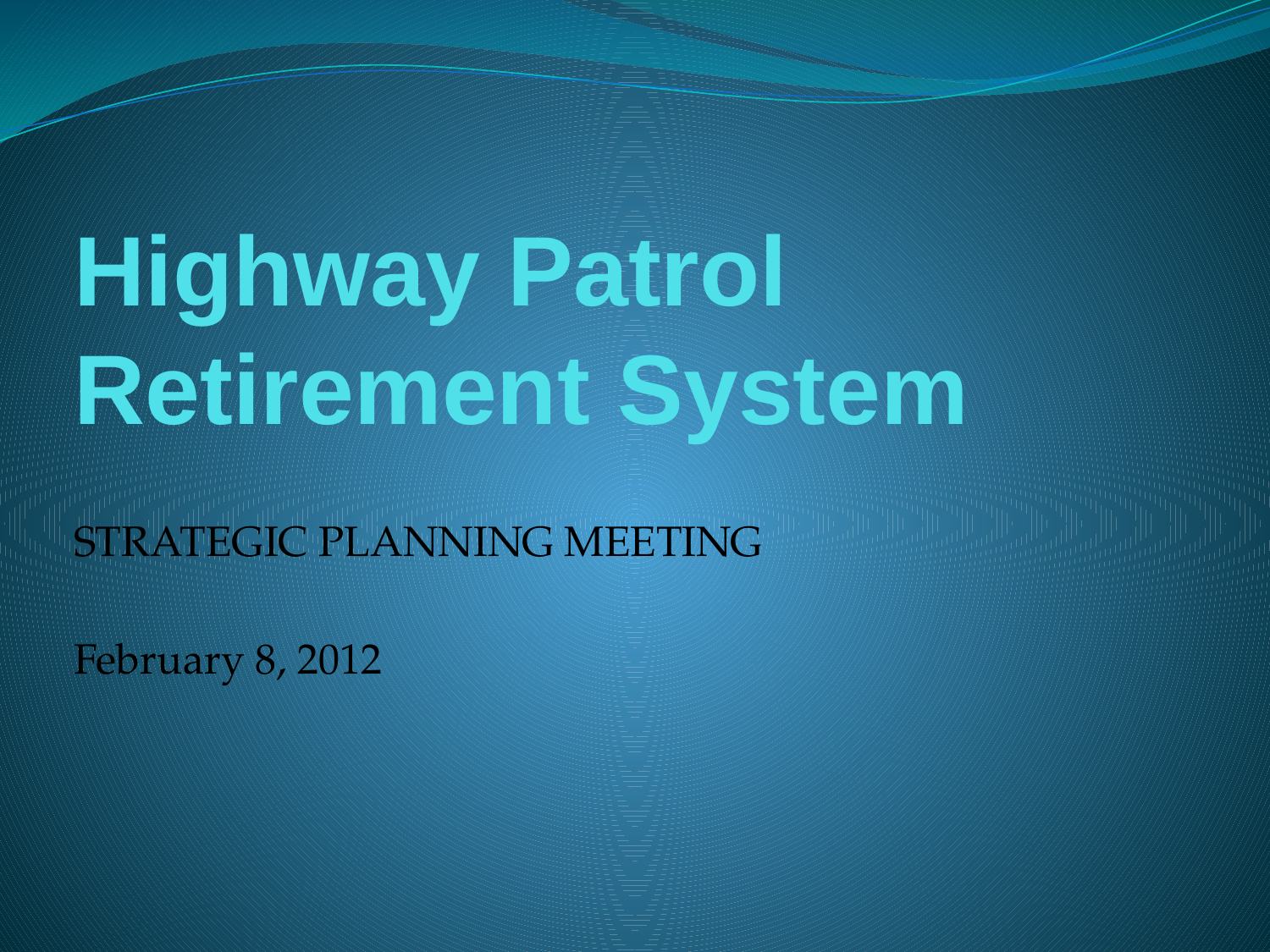

# Highway Patrol Retirement System

STRATEGIC PLANNING MEETING

February 8, 2012